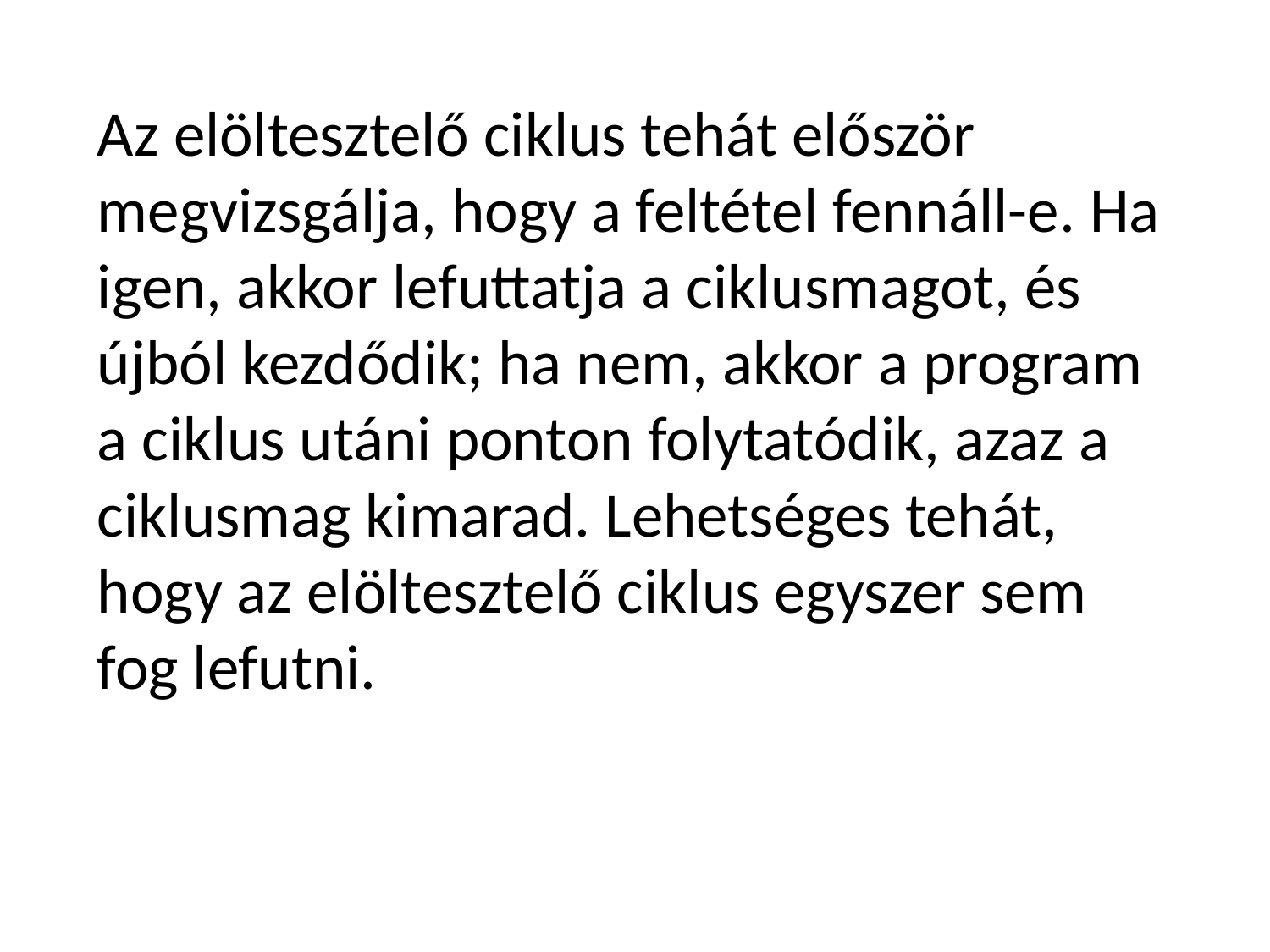

Az elöltesztelő ciklus tehát először megvizsgálja, hogy a feltétel fennáll-e. Ha igen, akkor lefuttatja a ciklusmagot, és újból kezdődik; ha nem, akkor a program a ciklus utáni ponton folytatódik, azaz a ciklusmag kimarad. Lehetséges tehát, hogy az elöltesztelő ciklus egyszer sem fog lefutni.